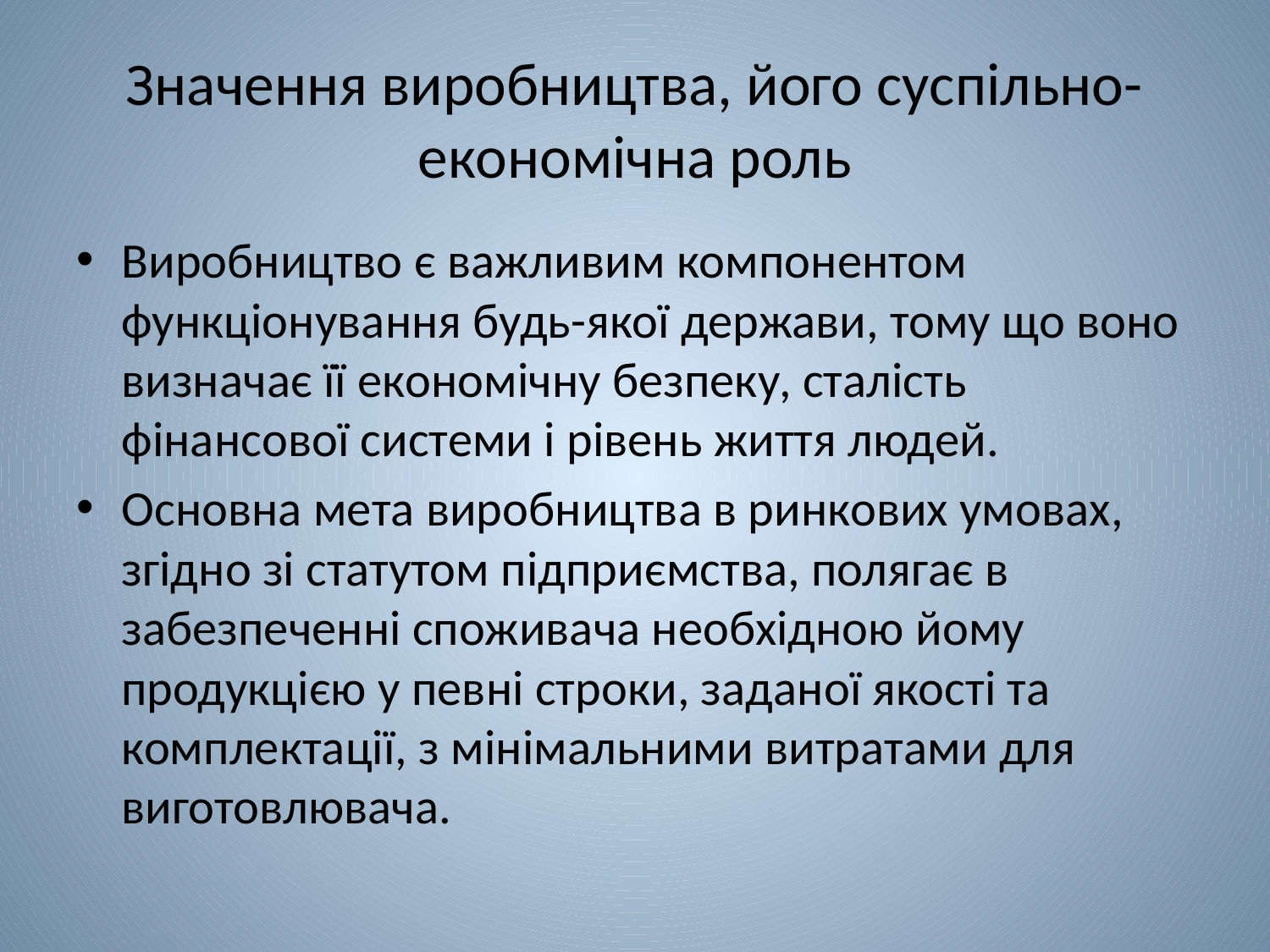

# Значення виробництва, його суспільно-економічна роль
Виробництво є важливим компонентом функціонування будь-якої держави, тому що воно визначає її економічну безпеку, сталість фінансової системи і рівень життя людей.
Основна мета виробництва в ринкових умовах, згідно зі статутом підприємства, полягає в забезпеченні споживача необхідною йому продукцією у певні строки, заданої якості та комплектації, з мінімальними витратами для виготовлювача.